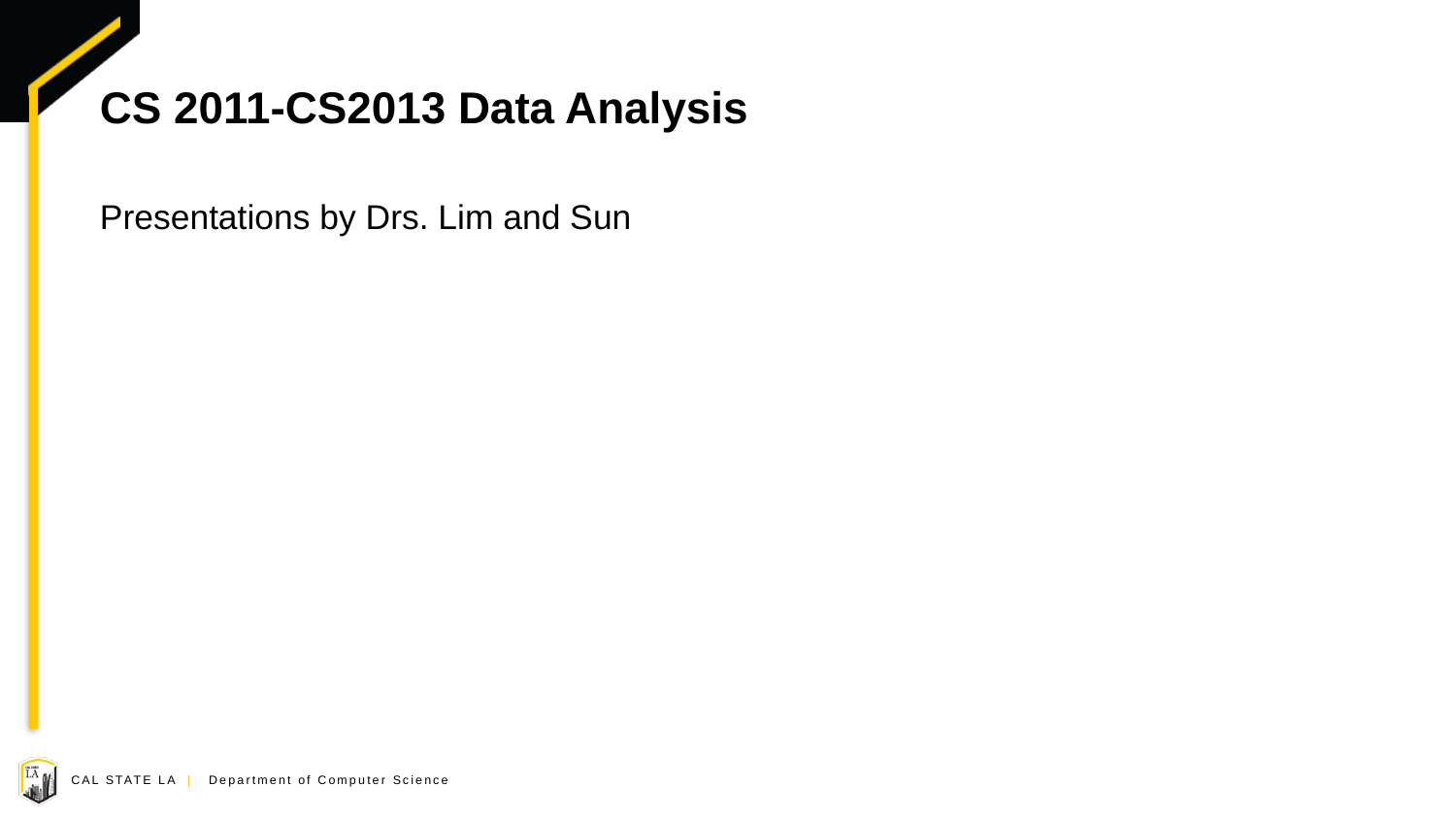

# CS 2011-CS2013 Data Analysis
Presentations by Drs. Lim and Sun